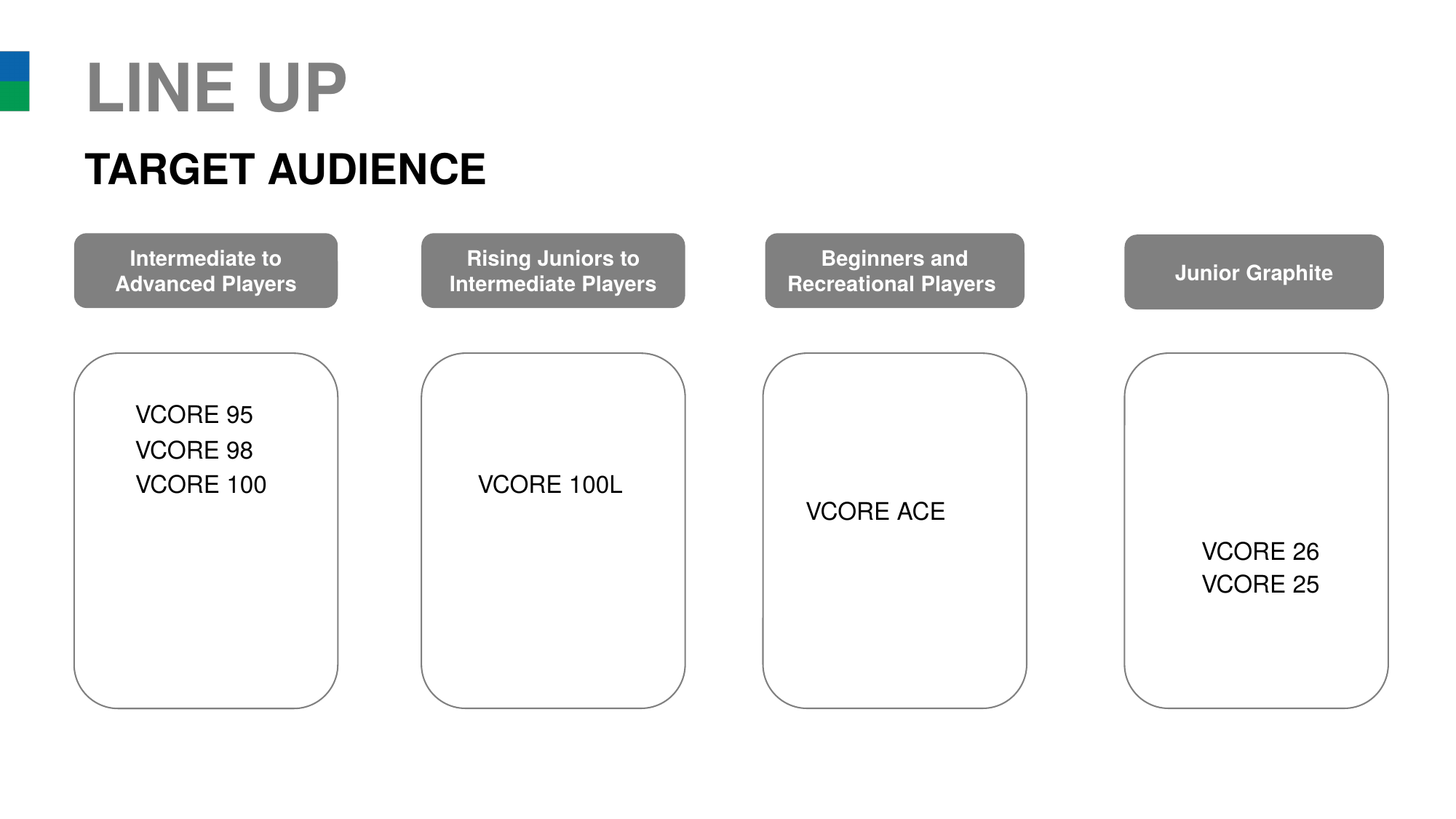

# LINE UP
TARGET AUDIENCE
Rising Juniors to Intermediate Players
Beginners and Recreational Players
Intermediate to Advanced Players
Junior Graphite

VCORE 95
VCORE 98
VCORE 100
VCORE 100L
VCORE ACE
VCORE 26
VCORE 25